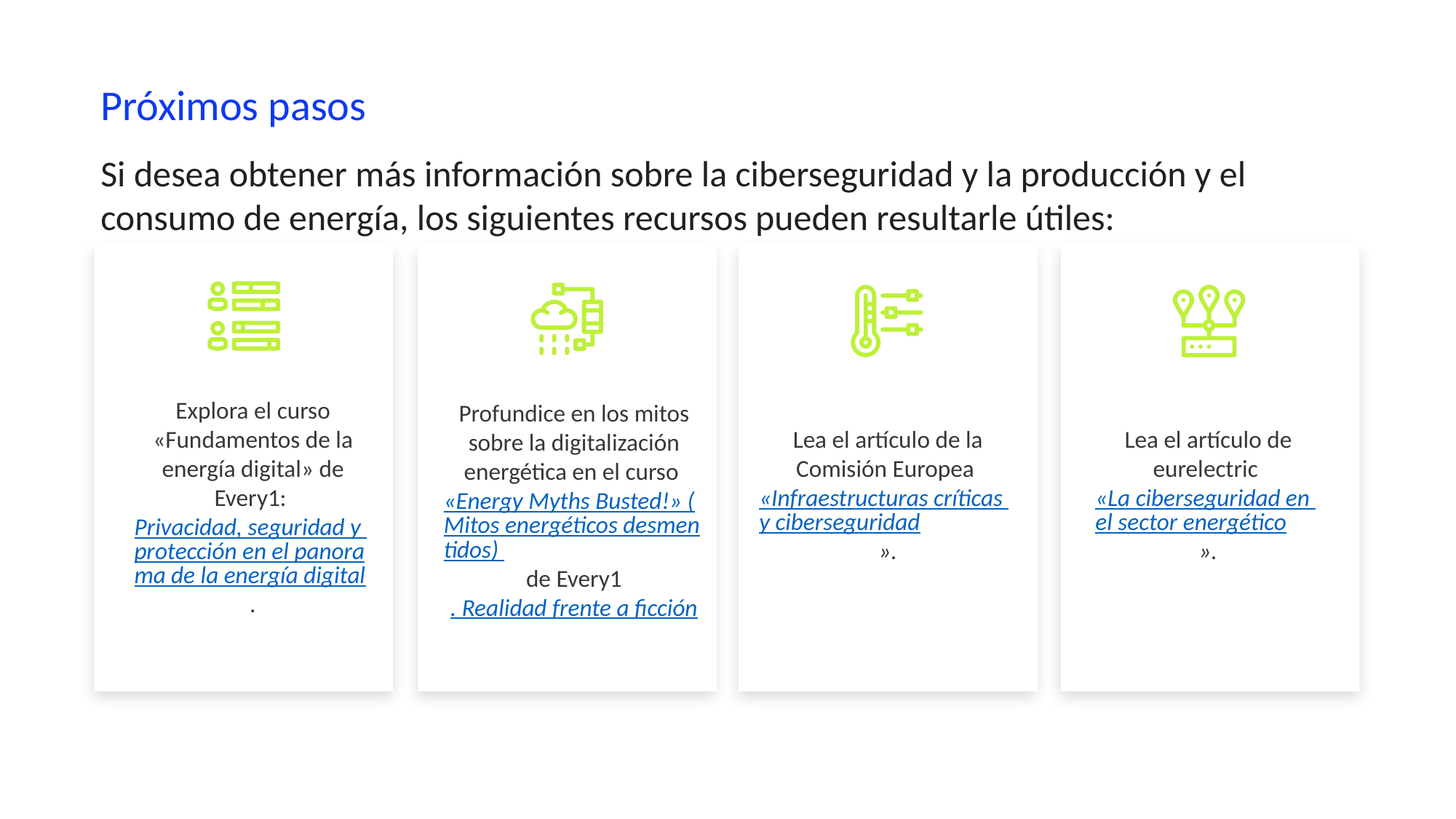

Próximos pasos

Si desea obtener más información sobre la ciberseguridad y la producción y el consumo de energía, los siguientes recursos pueden resultarle útiles:

Explora el curso «Fundamentos de la energía digital» de Every1: Privacidad, seguridad y protección en el panorama de la energía digital.
Profundice en los mitos sobre la digitalización energética en el curso «Energy Myths Busted!» (Mitos energéticos desmentidos) de Every1. Realidad frente a ficción
Lea el artículo de la Comisión Europea «Infraestructuras críticas y ciberseguridad».
Lea el artículo de eurelectric «La ciberseguridad en el sector energético».